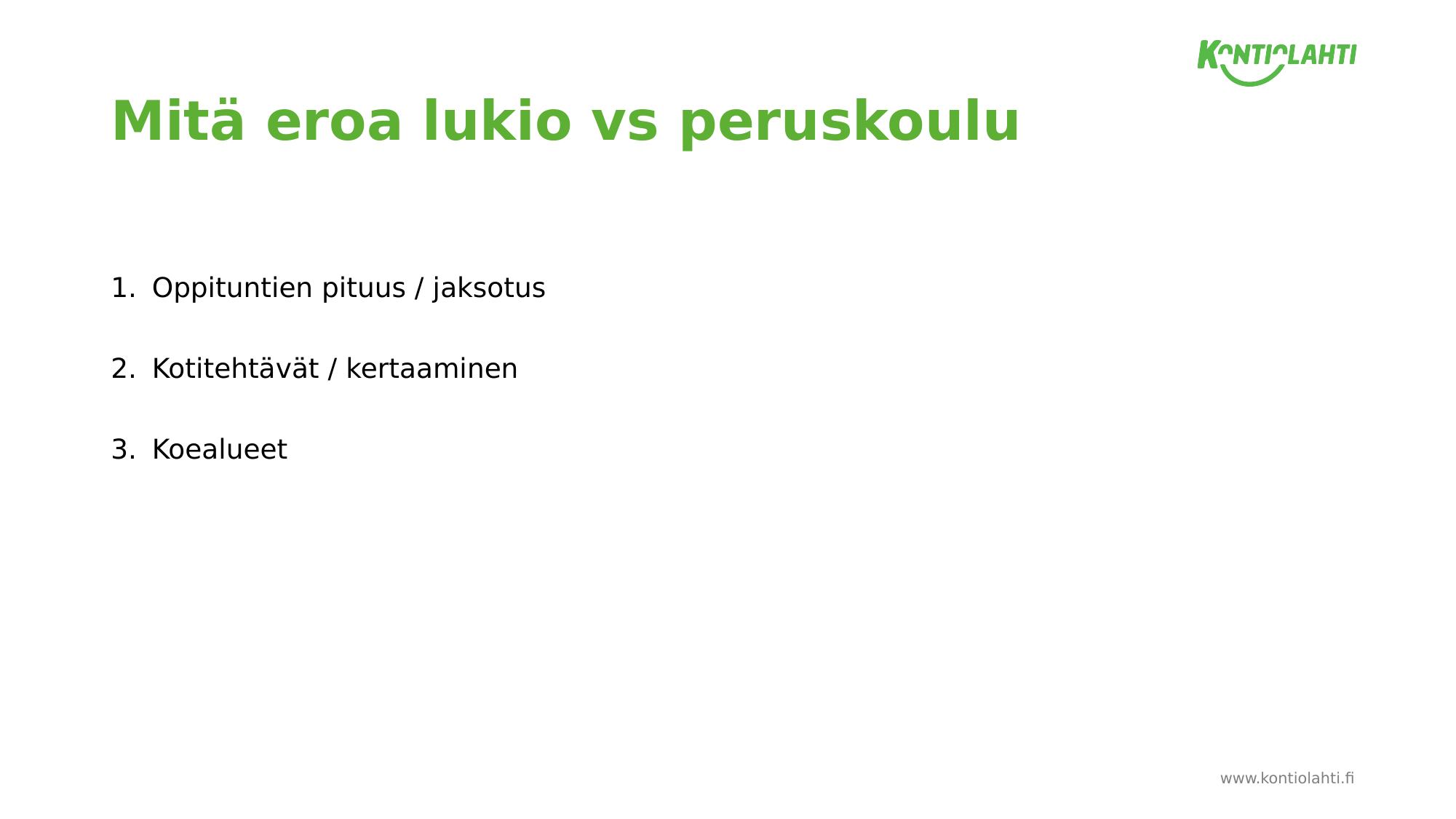

# Mitä eroa lukio vs peruskoulu
Oppituntien pituus / jaksotus
Kotitehtävät / kertaaminen
Koealueet